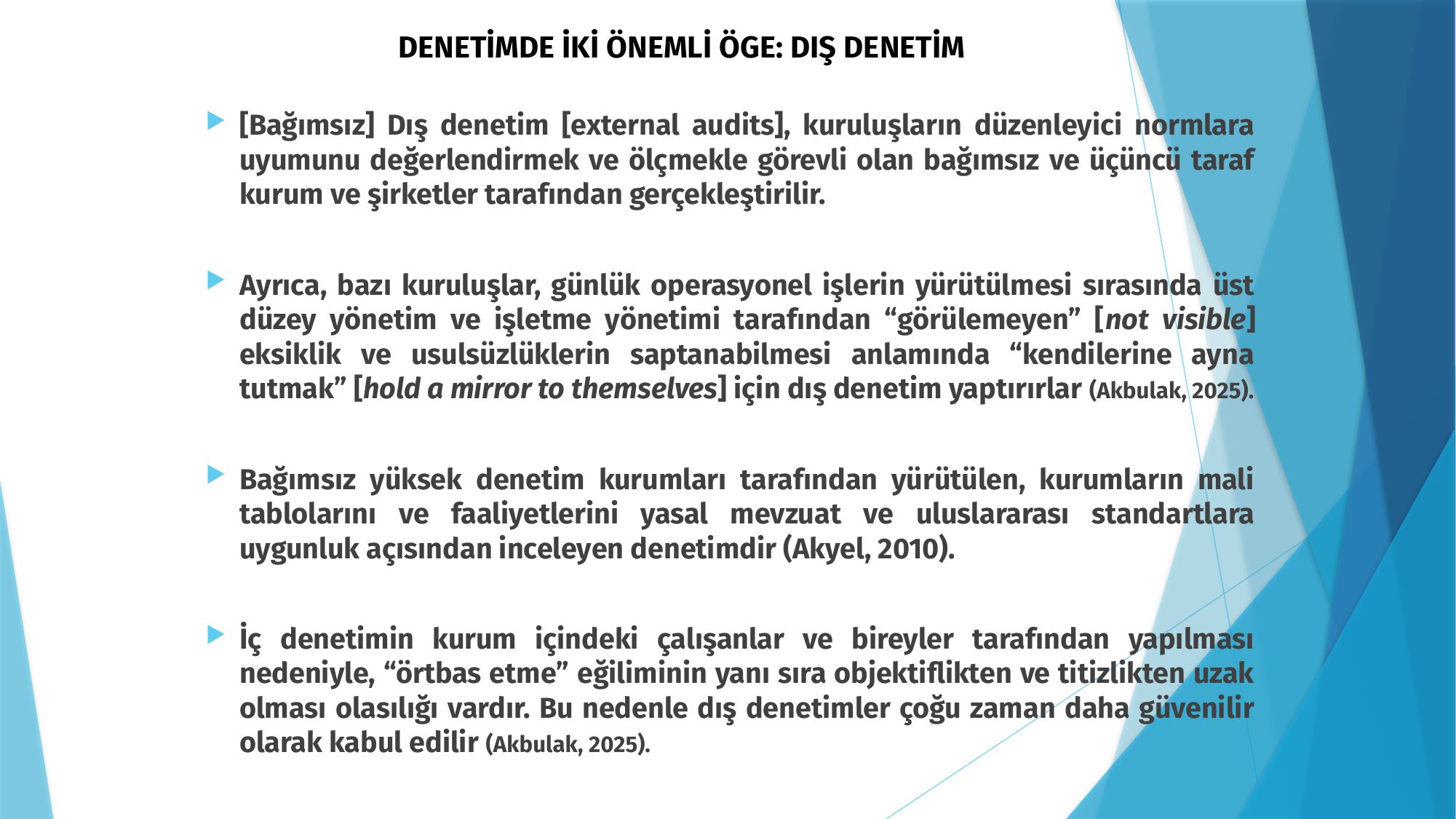

# DENETİMDE İKİ ÖNEMLİ ÖGE: DIŞ DENETİM
[Bağımsız] Dış denetim [external audits], kuruluşların düzenleyici normlara uyumunu değerlendirmek ve ölçmekle görevli olan bağımsız ve üçüncü taraf kurum ve şirketler tarafından gerçekleştirilir.

Ayrıca, bazı kuruluşlar, günlük operasyonel işlerin yürütülmesi sırasında üst düzey yönetim ve işletme yönetimi tarafından “görülemeyen” [not visible] eksiklik ve usulsüzlüklerin saptanabilmesi anlamında “kendilerine ayna tutmak” [hold a mirror to themselves] için dış denetim yaptırırlar (Akbulak, 2025).

Bağımsız yüksek denetim kurumları tarafından yürütülen, kurumların mali tablolarını ve faaliyetlerini yasal mevzuat ve uluslararası standartlara uygunluk açısından inceleyen denetimdir (Akyel, 2010).

İç denetimin kurum içindeki çalışanlar ve bireyler tarafından yapılması nedeniyle, “örtbas etme” eğiliminin yanı sıra objektiflikten ve titizlikten uzak olması olasılığı vardır. Bu nedenle dış denetimler çoğu zaman daha güvenilir olarak kabul edilir (Akbulak, 2025).